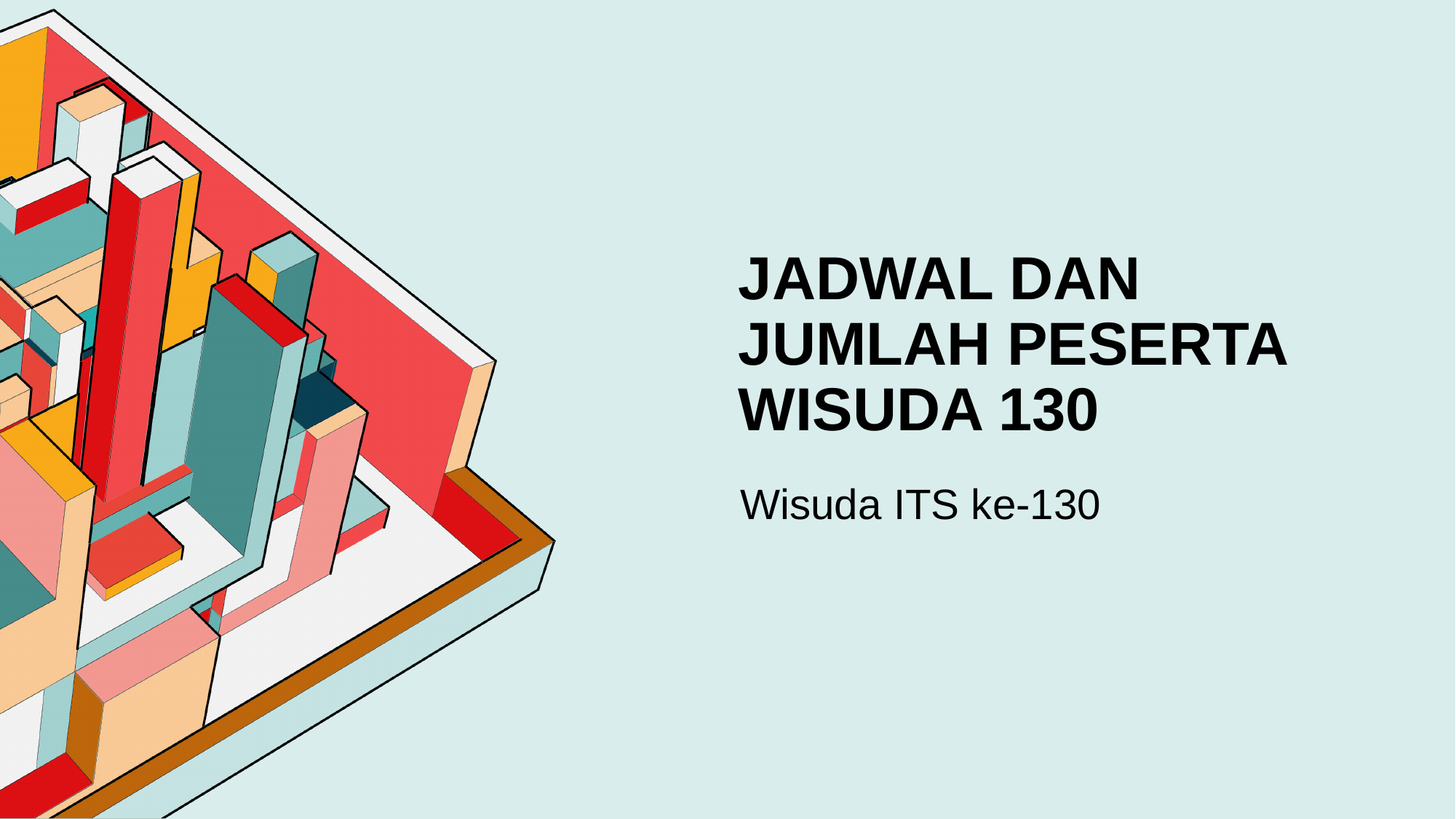

# JADWAL DAN JUMLAH PESERTA WISUDA 130
Wisuda ITS ke-130